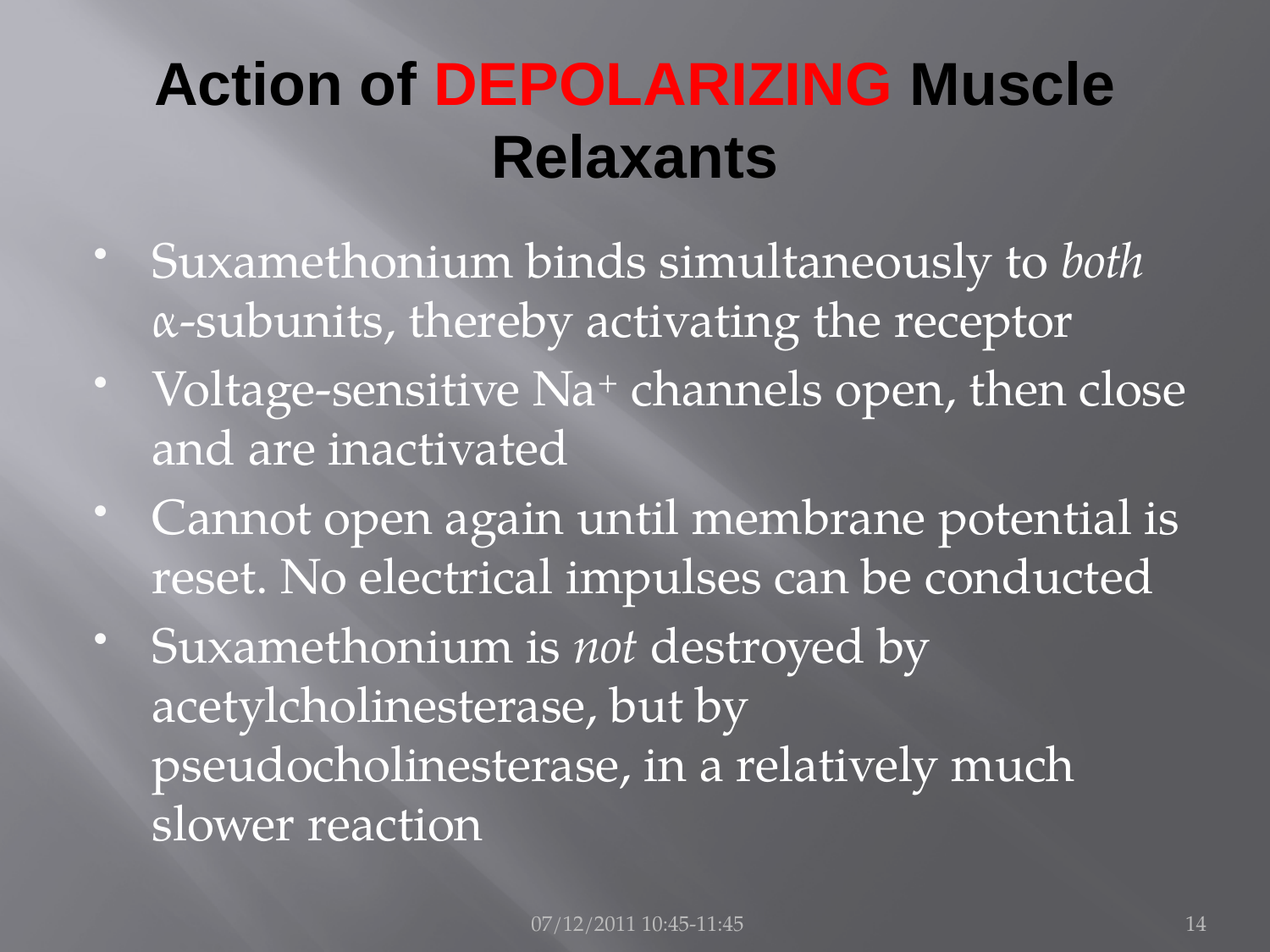

# Action of DEPOLARIZING Muscle Relaxants
Suxamethonium binds simultaneously to both α-subunits, thereby activating the receptor
Voltage-sensitive Na+ channels open, then close and are inactivated
Cannot open again until membrane potential is reset. No electrical impulses can be conducted
Suxamethonium is not destroyed by acetylcholinesterase, but by pseudocholinesterase, in a relatively much slower reaction

 07/12/2011 10:45-11:45
14